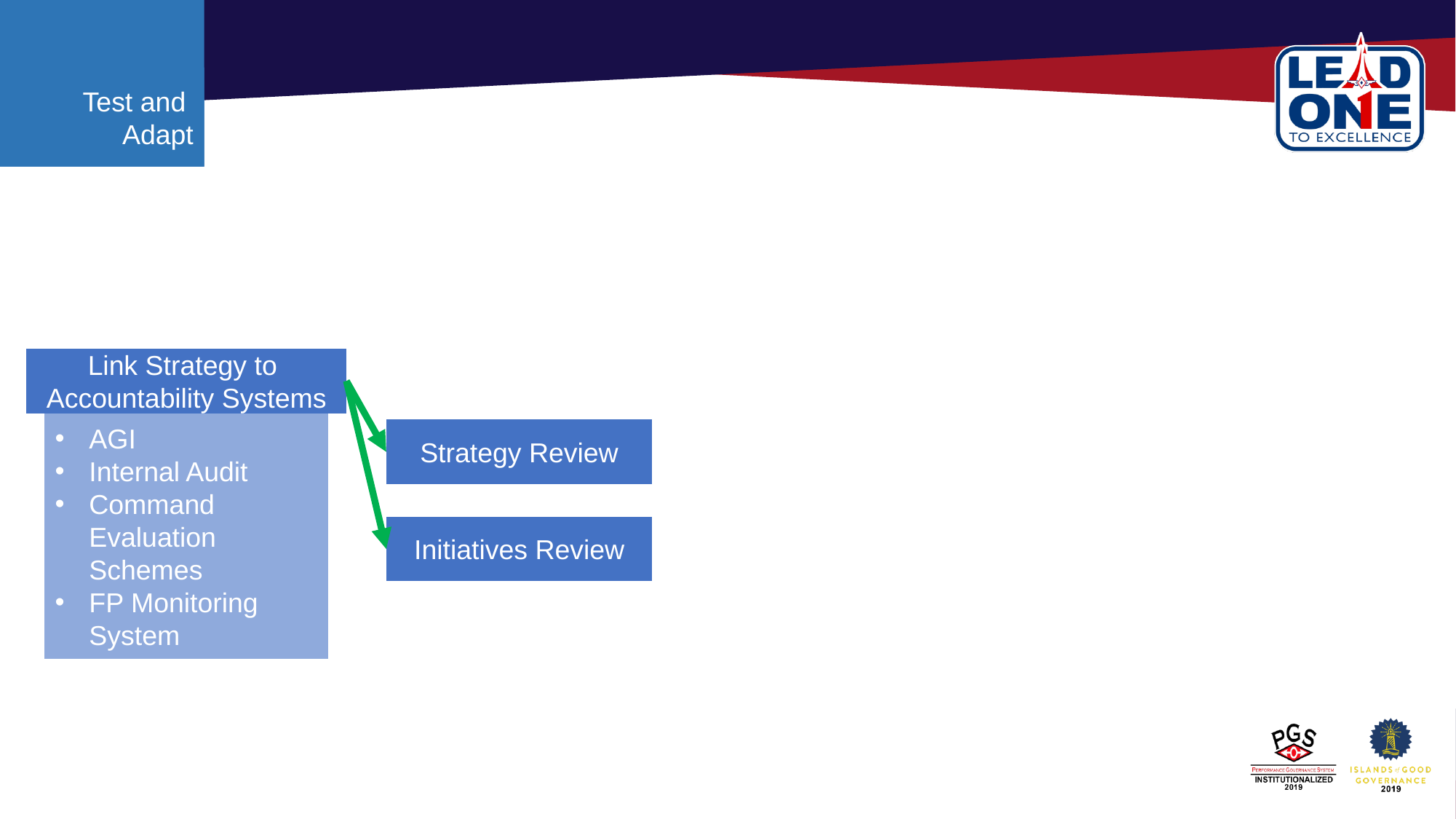

Test and
Adapt
Link Strategy to
Accountability Systems
AGI
Internal Audit
Command Evaluation Schemes
FP Monitoring System
Strategy Review
Initiatives Review